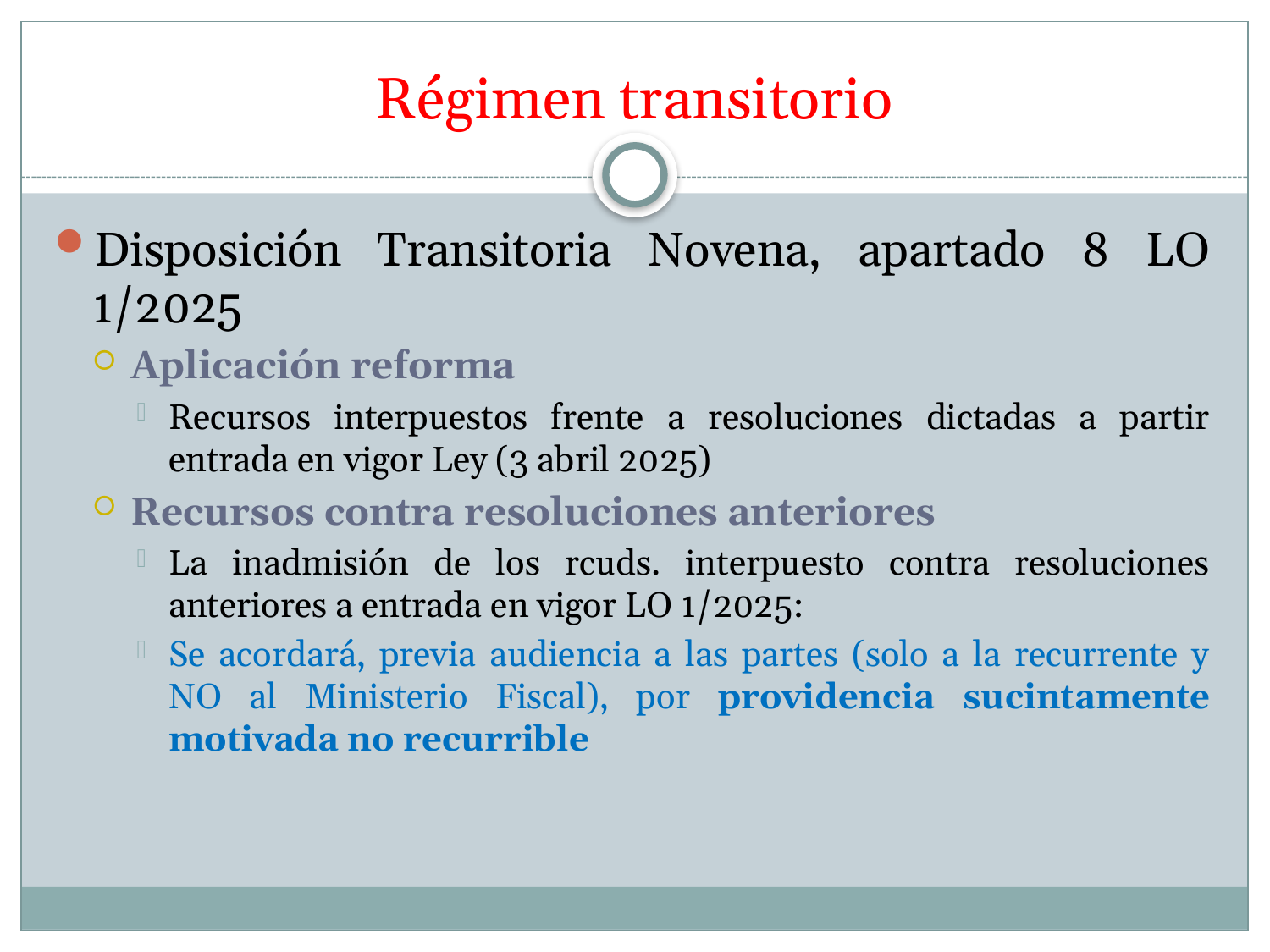

# Régimen transitorio
Disposición Transitoria Novena, apartado 8 LO 1/2025
Aplicación reforma
Recursos interpuestos frente a resoluciones dictadas a partir entrada en vigor Ley (3 abril 2025)
Recursos contra resoluciones anteriores
La inadmisión de los rcuds. interpuesto contra resoluciones anteriores a entrada en vigor LO 1/2025:
Se acordará, previa audiencia a las partes (solo a la recurrente y NO al Ministerio Fiscal), por providencia sucintamente motivada no recurrible